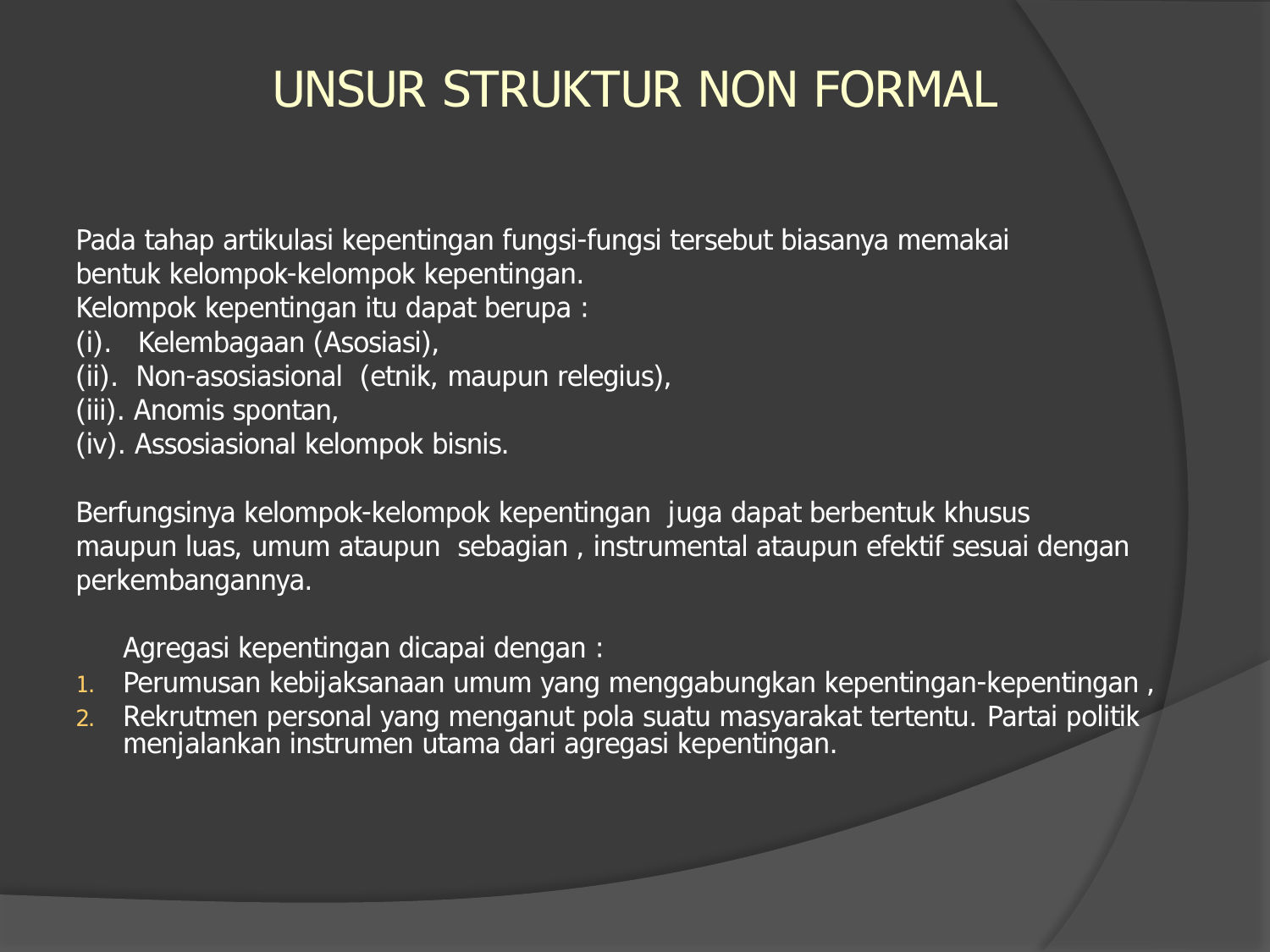

UNSUR STRUKTUR NON FORMAL
Pada tahap artikulasi kepentingan fungsi-fungsi tersebut biasanya memakai
bentuk kelompok-kelompok kepentingan.
Kelompok kepentingan itu dapat berupa :
(i).   Kelembagaan (Asosiasi),
(ii).  Non-asosiasional  (etnik, maupun relegius),
(iii). Anomis spontan,
(iv). Assosiasional kelompok bisnis.

Berfungsinya kelompok-kelompok kepentingan  juga dapat berbentuk khusus
maupun luas, umum ataupun  sebagian , instrumental ataupun efektif sesuai dengan
perkembangannya.

	Agregasi kepentingan dicapai dengan :
Perumusan kebijaksanaan umum yang menggabungkan kepentingan-kepentingan ,
Rekrutmen personal yang menganut pola suatu masyarakat tertentu. Partai politik menjalankan instrumen utama dari agregasi kepentingan.